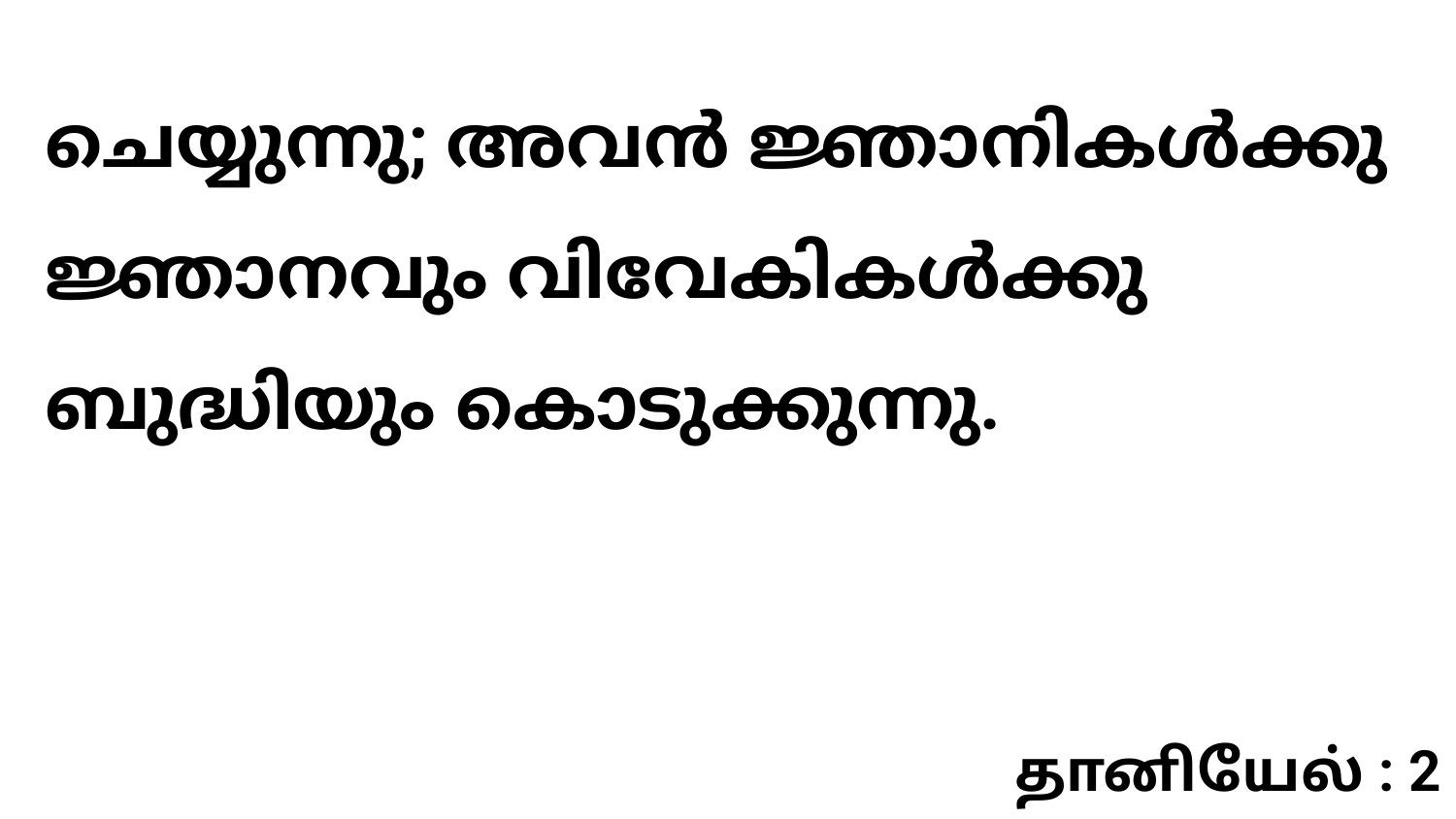

ചെയ്യുന്നു; അവൻ ജ്ഞാനികൾക്കു ജ്ഞാനവും വിവേകികൾക്കു ബുദ്ധിയും കൊടുക്കുന്നു.
தானியேல் : 2